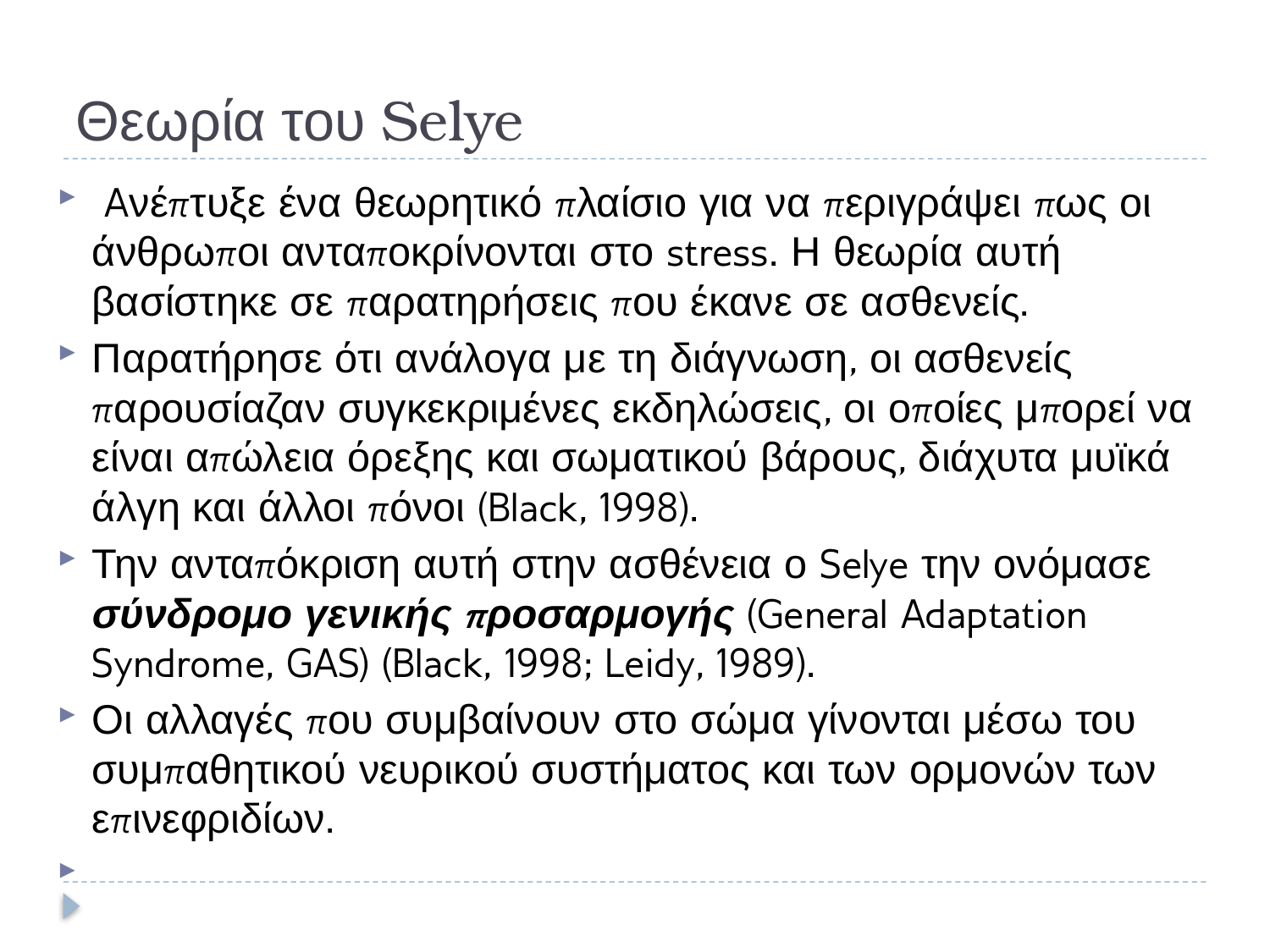

# Θεωρία του Selye
 Aνέπτυξε ένα θεωρητικό πλαίσιο για να περιγράψει πως οι άνθρωποι ανταποκρίνονται στο stress. Η θεωρία αυτή βασίστηκε σε παρατηρήσεις που έκανε σε ασθενείς.
Παρατήρησε ότι ανάλογα με τη διάγνωση, οι ασθενείς παρουσίαζαν συγκεκριμένες εκδηλώσεις, οι οποίες μπορεί να είναι απώλεια όρεξης και σωματικού βάρους, διάχυτα μυϊκά άλγη και άλλοι πόνοι (Black, 1998).
Την ανταπόκριση αυτή στην ασθένεια ο Selye την ονόμασε  σύνδρομο γενικής προσαρμογής (General Adaptation Syndrome, GAS) (Black, 1998; Leidy, 1989).
Οι αλλαγές που συμβαίνουν στο σώμα γίνονται μέσω του συμπαθητικού νευρικού συστήματος και των ορμονών των επινεφριδίων.